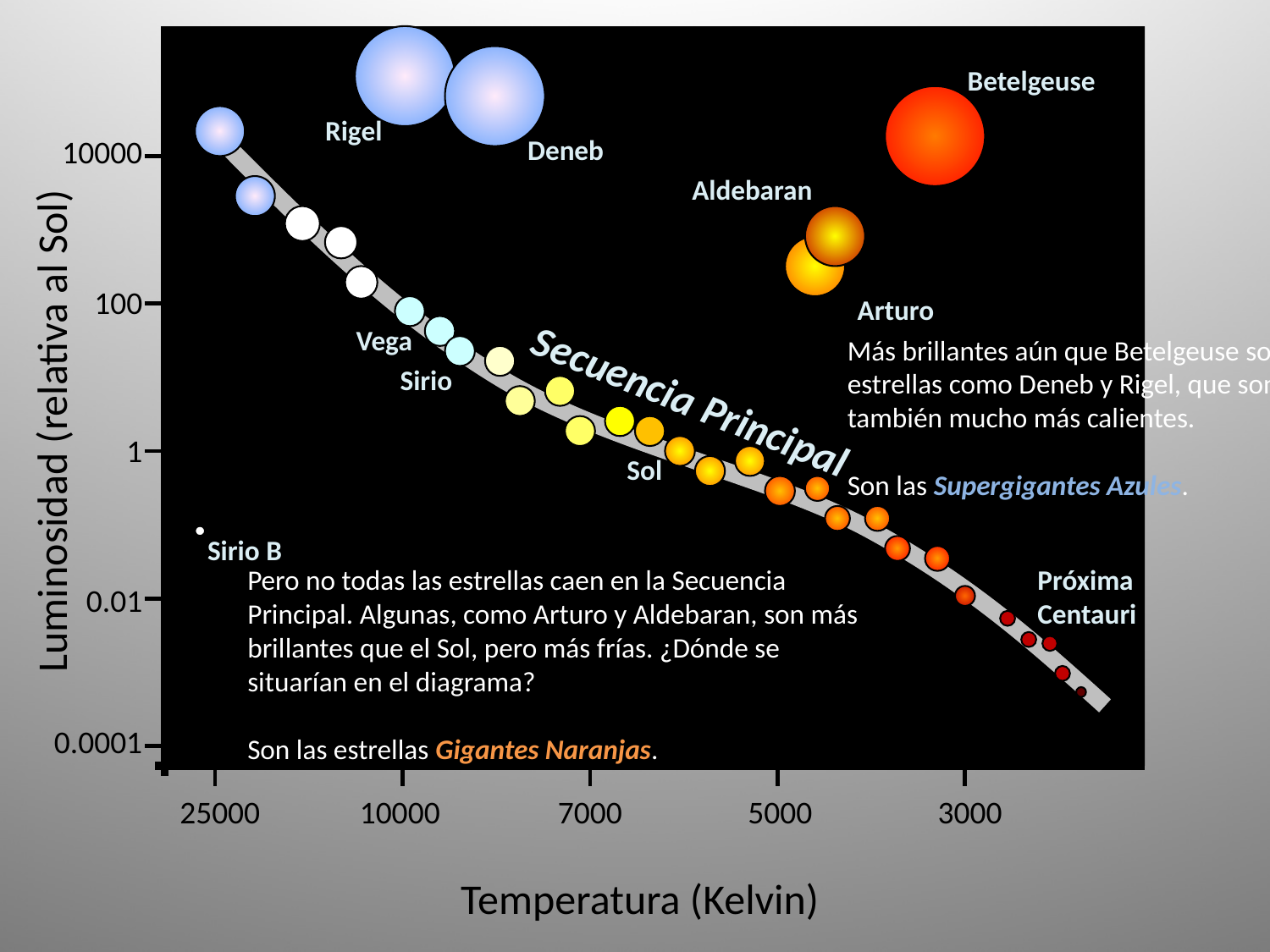

Betelgeuse

Rigel
10000
Deneb

Aldebaran

100
Arturo

Vega

Más brillantes aún que Betelgeuse son estrellas como Deneb y Rigel, que son también mucho más calientes.

Son las Supergigantes Azules.

Sirio
Secuencia Principal

Luminosidad (relativa al Sol)

1

Sol

Sirio B

Pero no todas las estrellas caen en la Secuencia Principal. Algunas, como Arturo y Aldebaran, son más brillantes que el Sol, pero más frías. ¿Dónde se situarían en el diagrama?

Son las estrellas Gigantes Naranjas.
Próxima Centauri
0.01

0.0001
25000
10000
7000
5000
3000
Temperatura (Kelvin)